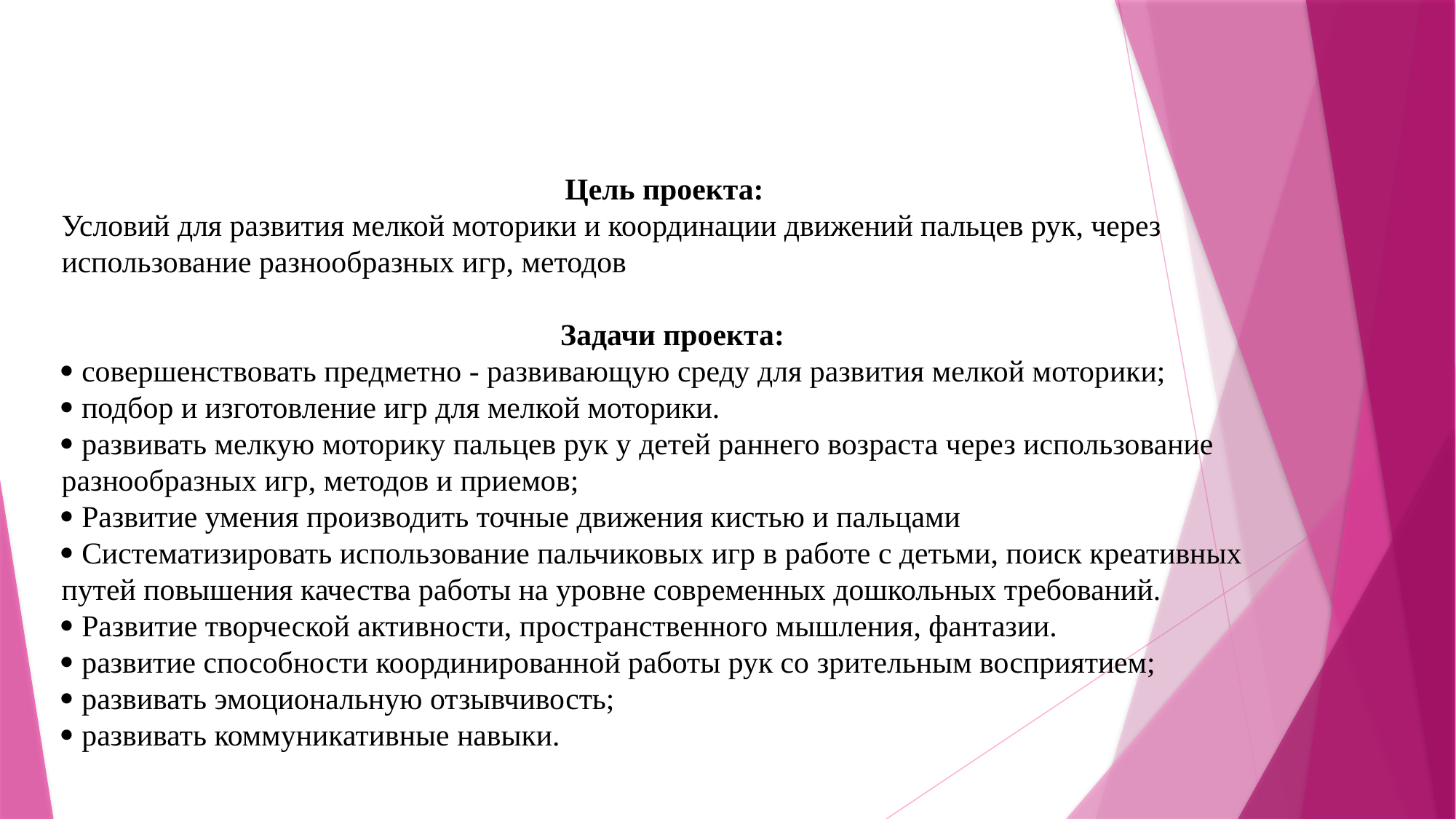

Цель проекта:
Условий для развития мелкой моторики и координации движений пальцев рук, через использование разнообразных игр, методов

   Задачи проекта:
• совершенствовать предметно - развивающую среду для развития мелкой моторики;
• подбор и изготовление игр для мелкой моторики.
• развивать мелкую моторику пальцев рук у детей раннего возраста через использование разнообразных игр, методов и приемов;
• Развитие умения производить точные движения кистью и пальцами
• Систематизировать использование пальчиковых игр в работе с детьми, поиск креативных путей повышения качества работы на уровне современных дошкольных требований.
• Развитие творческой активности, пространственного мышления, фантазии.
• развитие способности координированной работы рук со зрительным восприятием;
• развивать эмоциональную отзывчивость;
• развивать коммуникативные навыки.